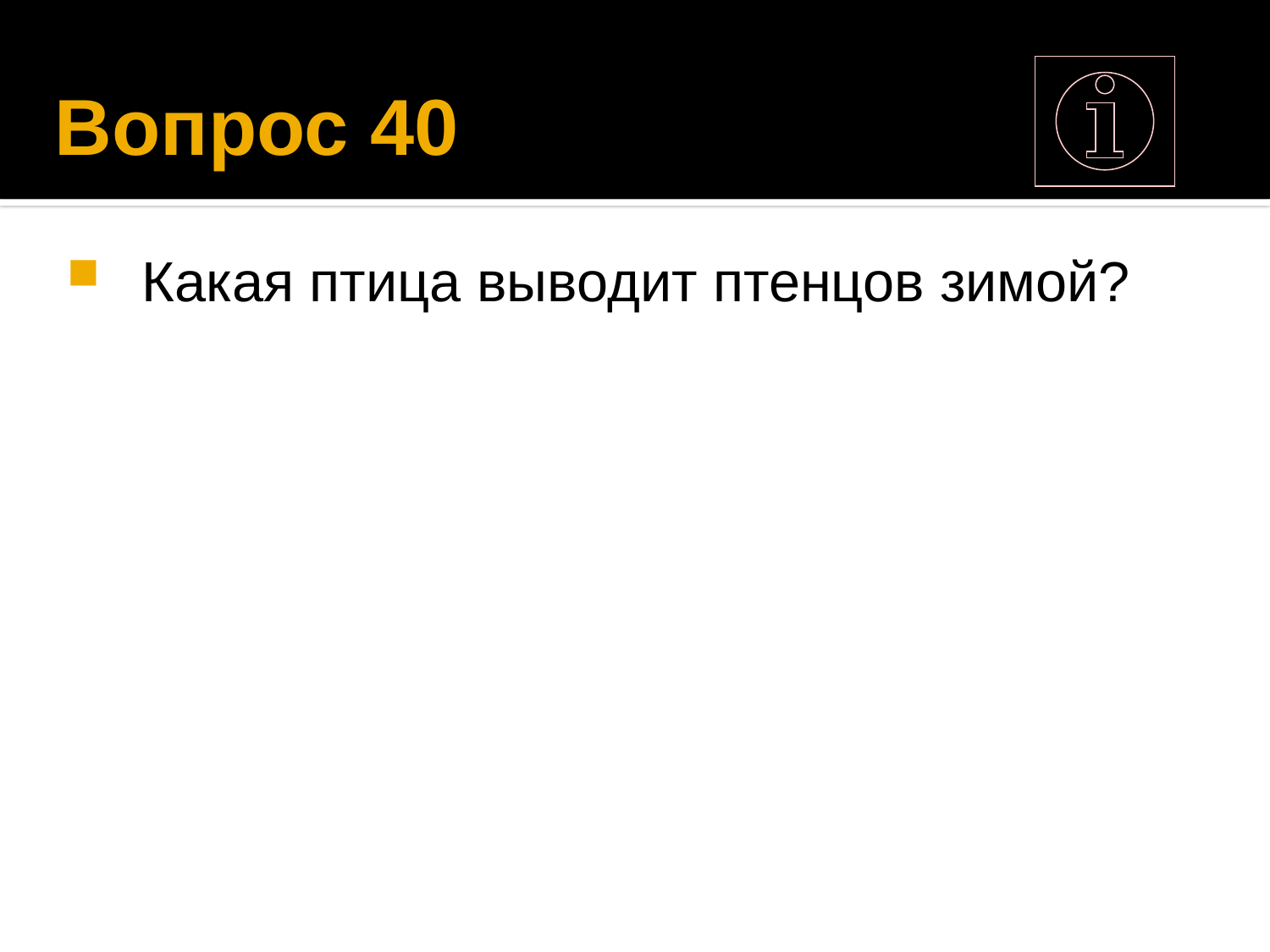

# Вопрос 40

  Какая птица выводит птенцов зимой?